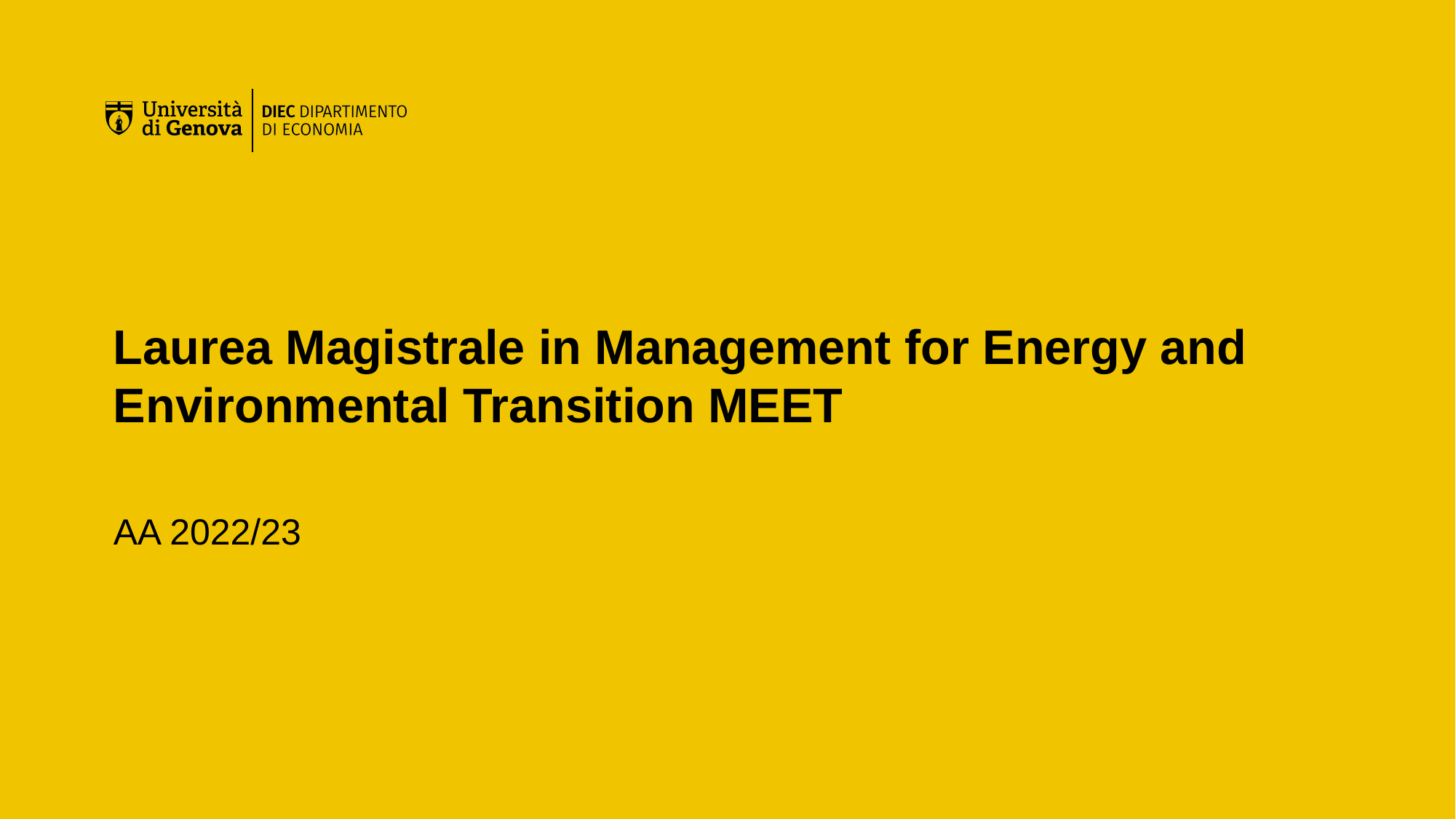

# Laurea Magistrale in Management for Energy and Environmental Transition MEET
AA 2022/23